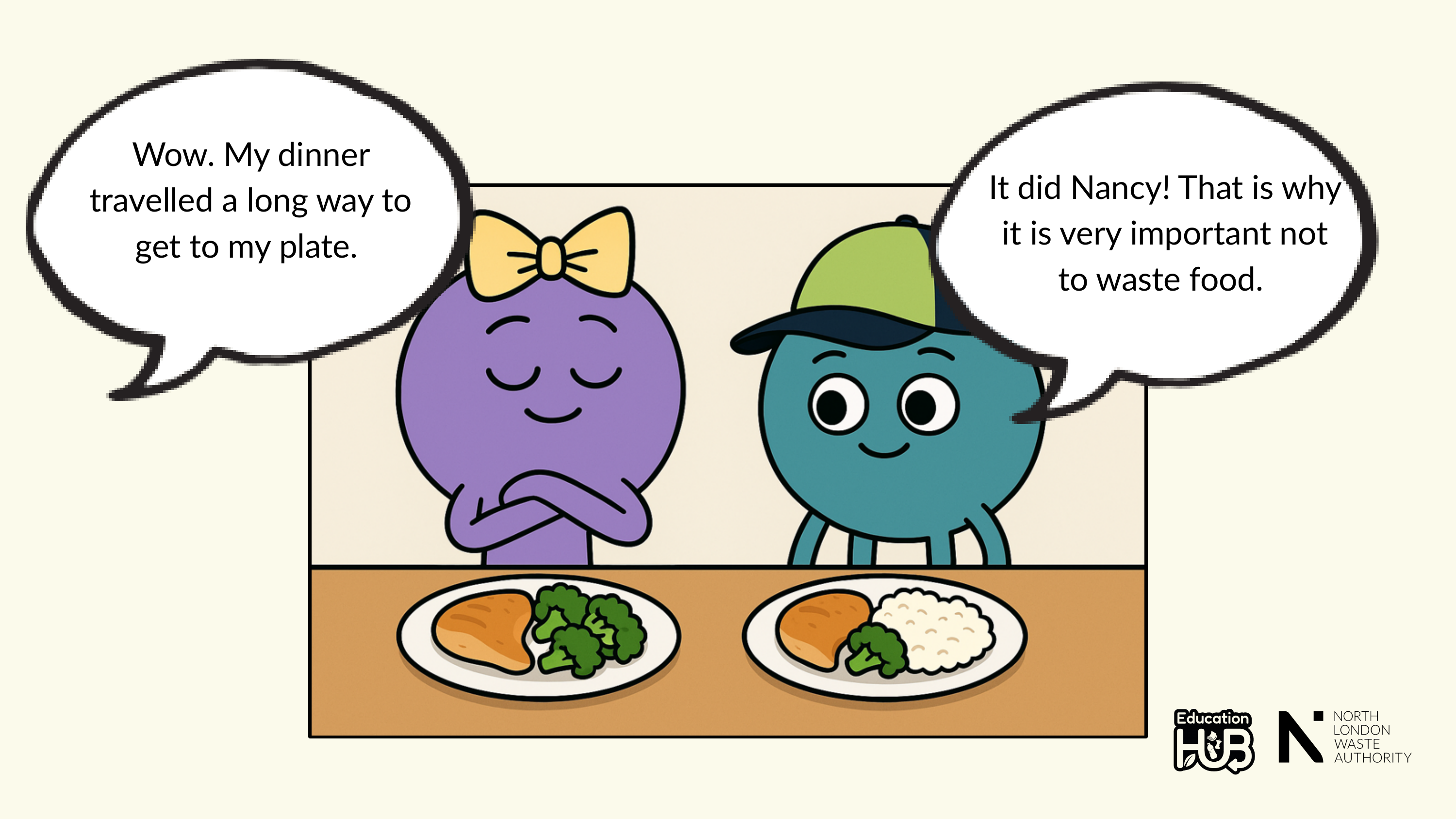

Wow. My dinner travelled a long way to get to my plate.
It did Nancy! That is why it is very important not to waste food.